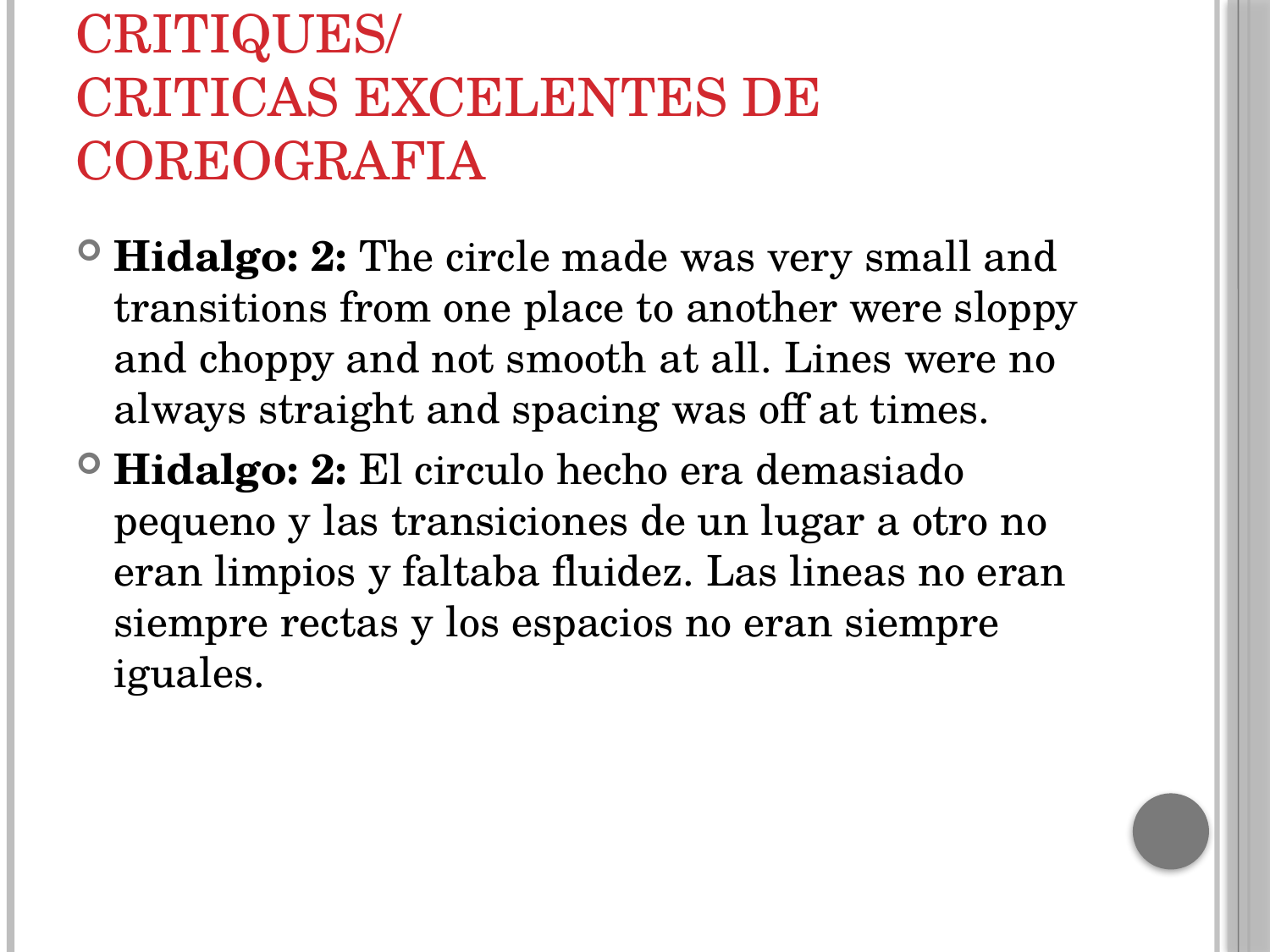

# Excellent choreography Critiques/ criticas excelentes de coreografia
Hidalgo: 2: The circle made was very small and transitions from one place to another were sloppy and choppy and not smooth at all. Lines were no always straight and spacing was off at times.
Hidalgo: 2: El circulo hecho era demasiado pequeno y las transiciones de un lugar a otro no eran limpios y faltaba fluidez. Las lineas no eran siempre rectas y los espacios no eran siempre iguales.